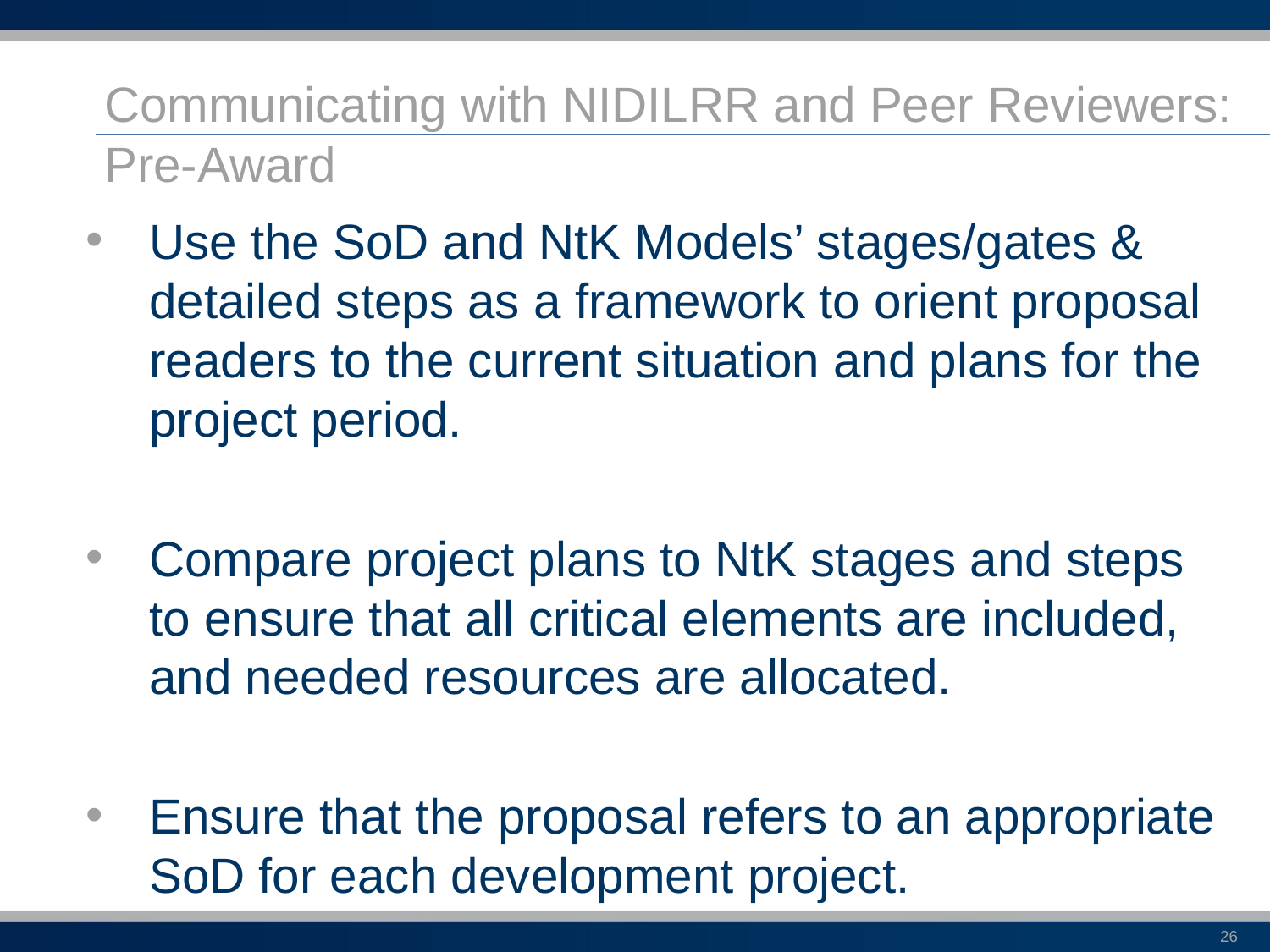

# Communicating with NIDILRR and Peer Reviewers: Pre-Award
Use the SoD and NtK Models’ stages/gates & detailed steps as a framework to orient proposal readers to the current situation and plans for the project period.

Compare project plans to NtK stages and steps to ensure that all critical elements are included, and needed resources are allocated.

Ensure that the proposal refers to an appropriate SoD for each development project.
26